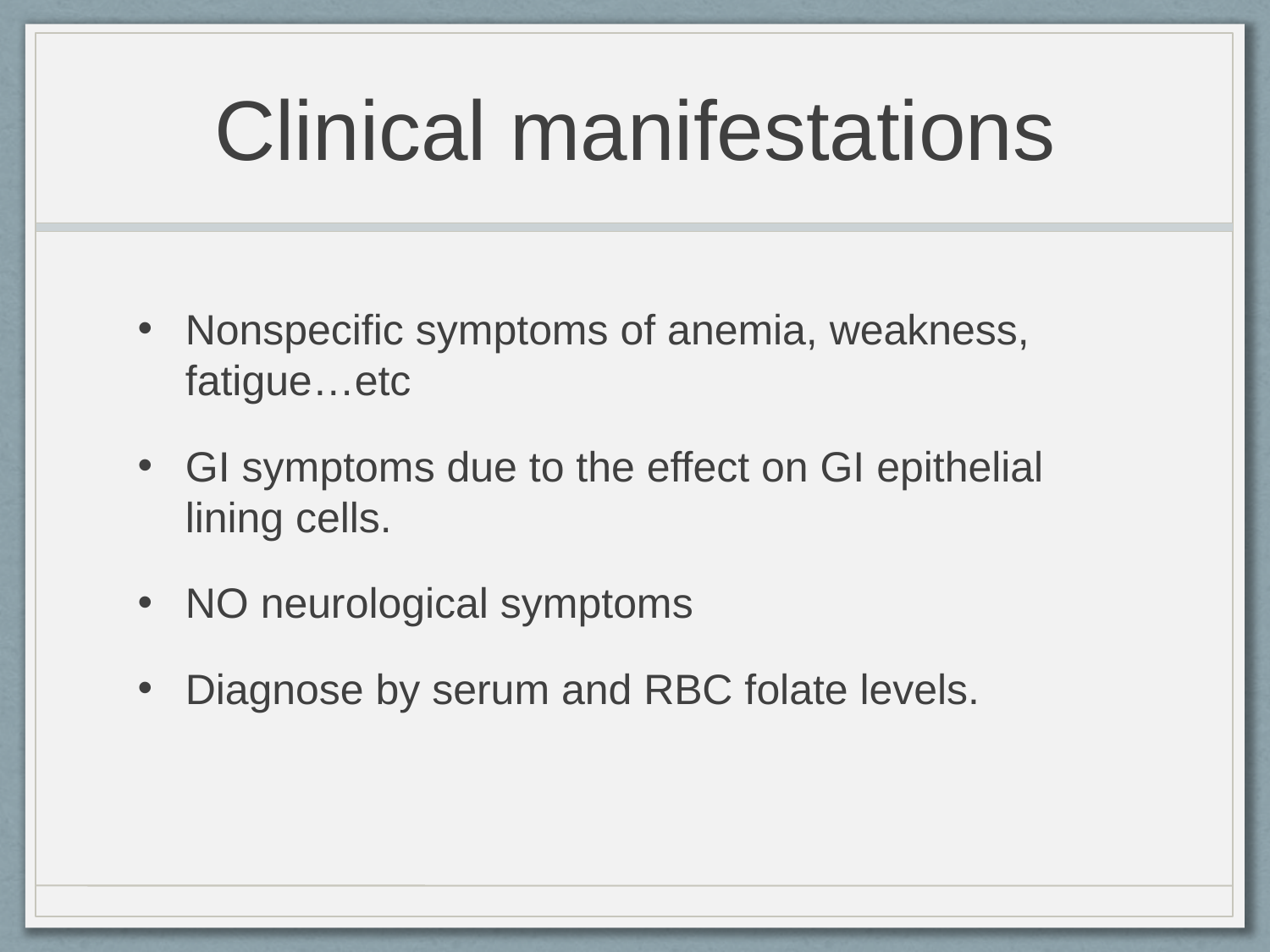

# Clinical manifestations
Nonspecific symptoms of anemia, weakness, fatigue…etc
GI symptoms due to the effect on GI epithelial lining cells.
NO neurological symptoms
Diagnose by serum and RBC folate levels.